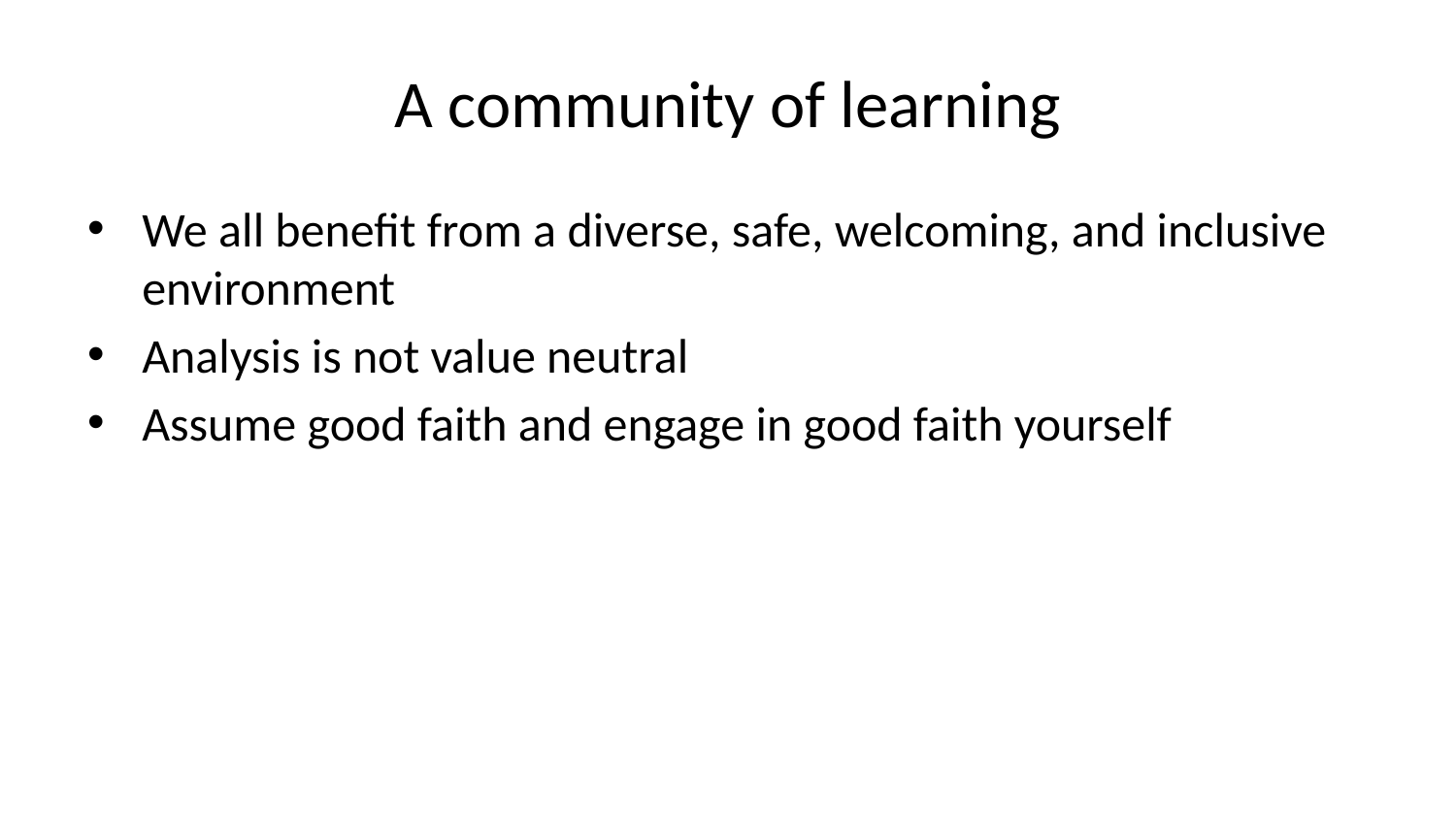

# A community of learning
We all benefit from a diverse, safe, welcoming, and inclusive environment
Analysis is not value neutral
Assume good faith and engage in good faith yourself